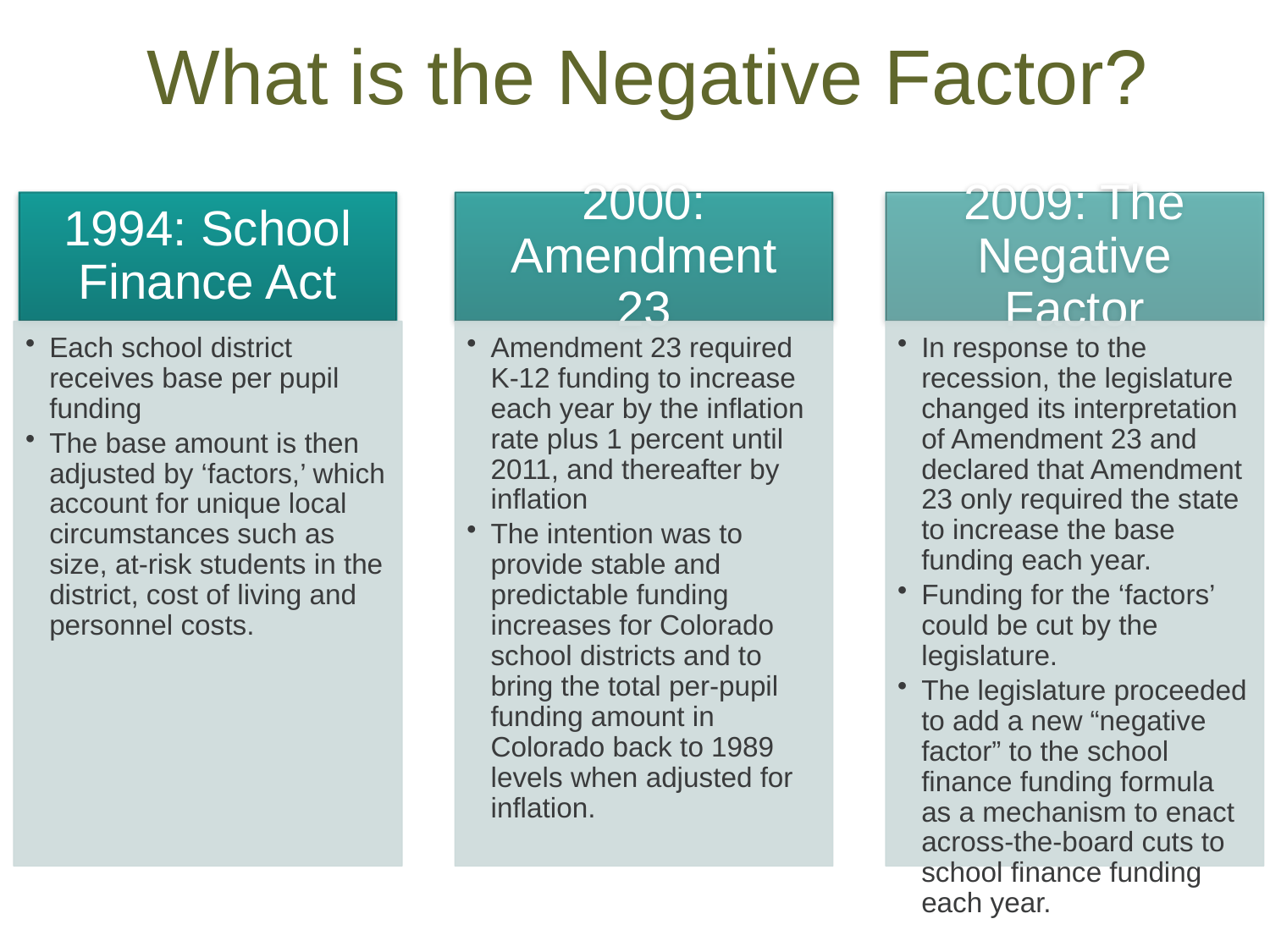

What is the Negative Factor?
1994: School Finance Act
Each school district receives base per pupil funding
The base amount is then adjusted by ‘factors,’ which account for unique local circumstances such as size, at-risk students in the district, cost of living and personnel costs.
2000: Amendment 23
Amendment 23 required K-12 funding to increase each year by the inflation rate plus 1 percent until 2011, and thereafter by inflation
The intention was to provide stable and predictable funding increases for Colorado school districts and to bring the total per-pupil funding amount in Colorado back to 1989 levels when adjusted for inflation.
2009: The Negative Factor
In response to the recession, the legislature changed its interpretation of Amendment 23 and declared that Amendment 23 only required the state to increase the base funding each year.
Funding for the ‘factors’ could be cut by the legislature.
The legislature proceeded to add a new “negative factor” to the school finance funding formula as a mechanism to enact across-the-board cuts to school finance funding each year.